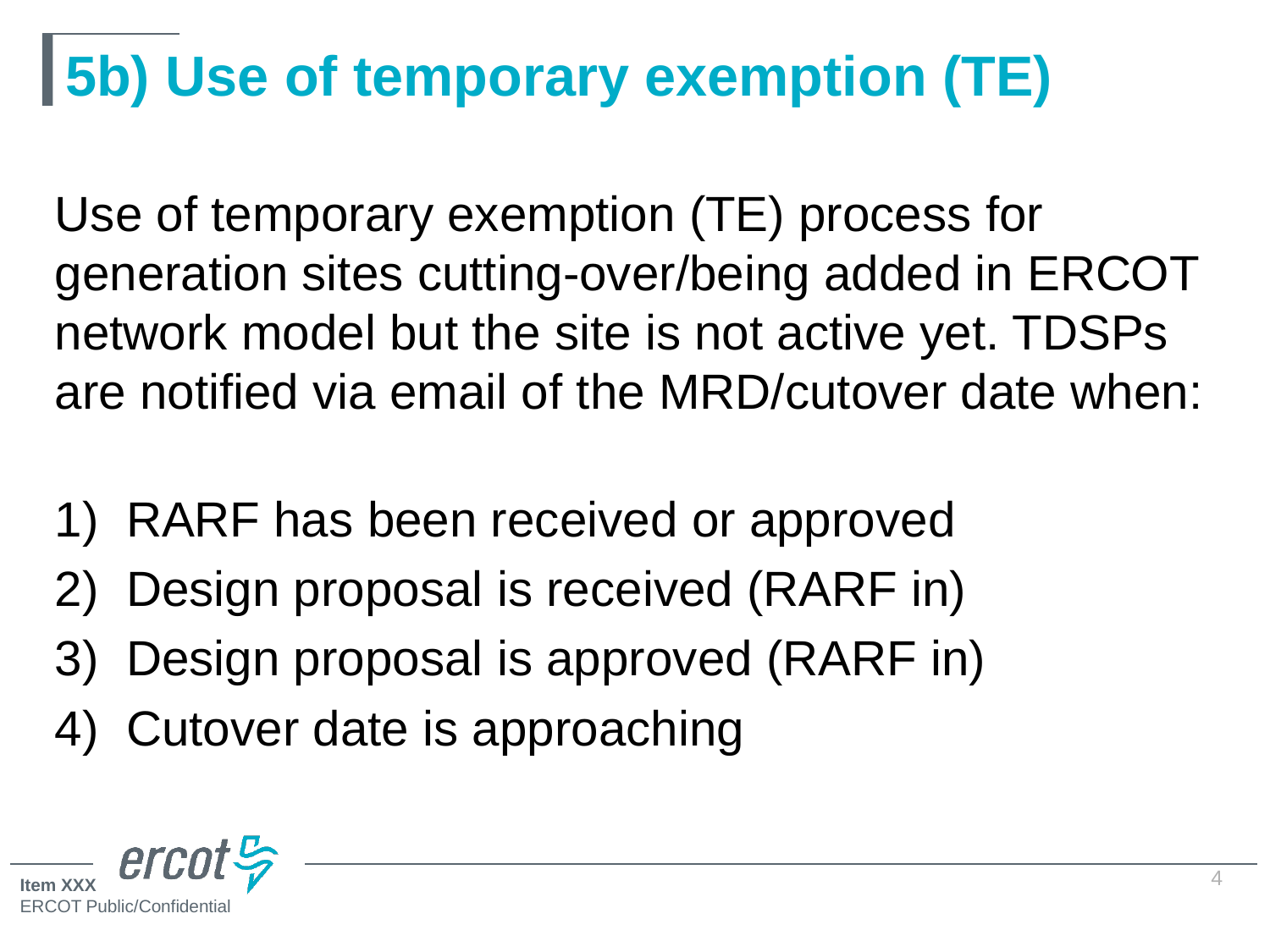

# 5b) Use of temporary exemption (TE)
Use of temporary exemption (TE) process for generation sites cutting-over/being added in ERCOT network model but the site is not active yet. TDSPs are notified via email of the MRD/cutover date when:
RARF has been received or approved
Design proposal is received (RARF in)
Design proposal is approved (RARF in)
Cutover date is approaching

4